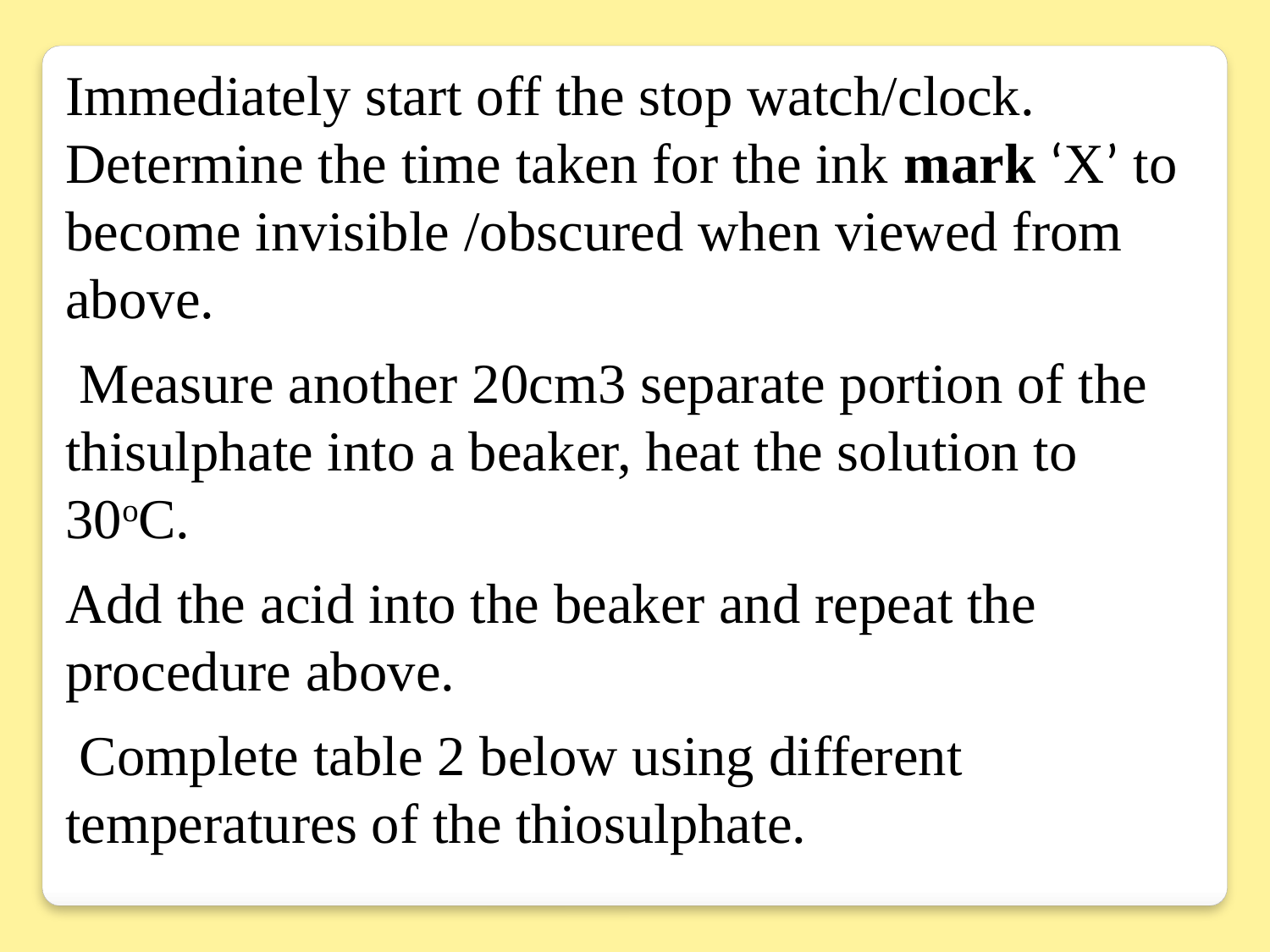

Immediately start off the stop watch/clock.
Determine the time taken for the ink mark ‘X’ to become invisible /obscured when viewed from above.

 Measure another 20cm3 separate portion of the thisulphate into a beaker, heat the solution to 30oC.

Add the acid into the beaker and repeat the procedure above.

 Complete table 2 below using different temperatures of the thiosulphate.